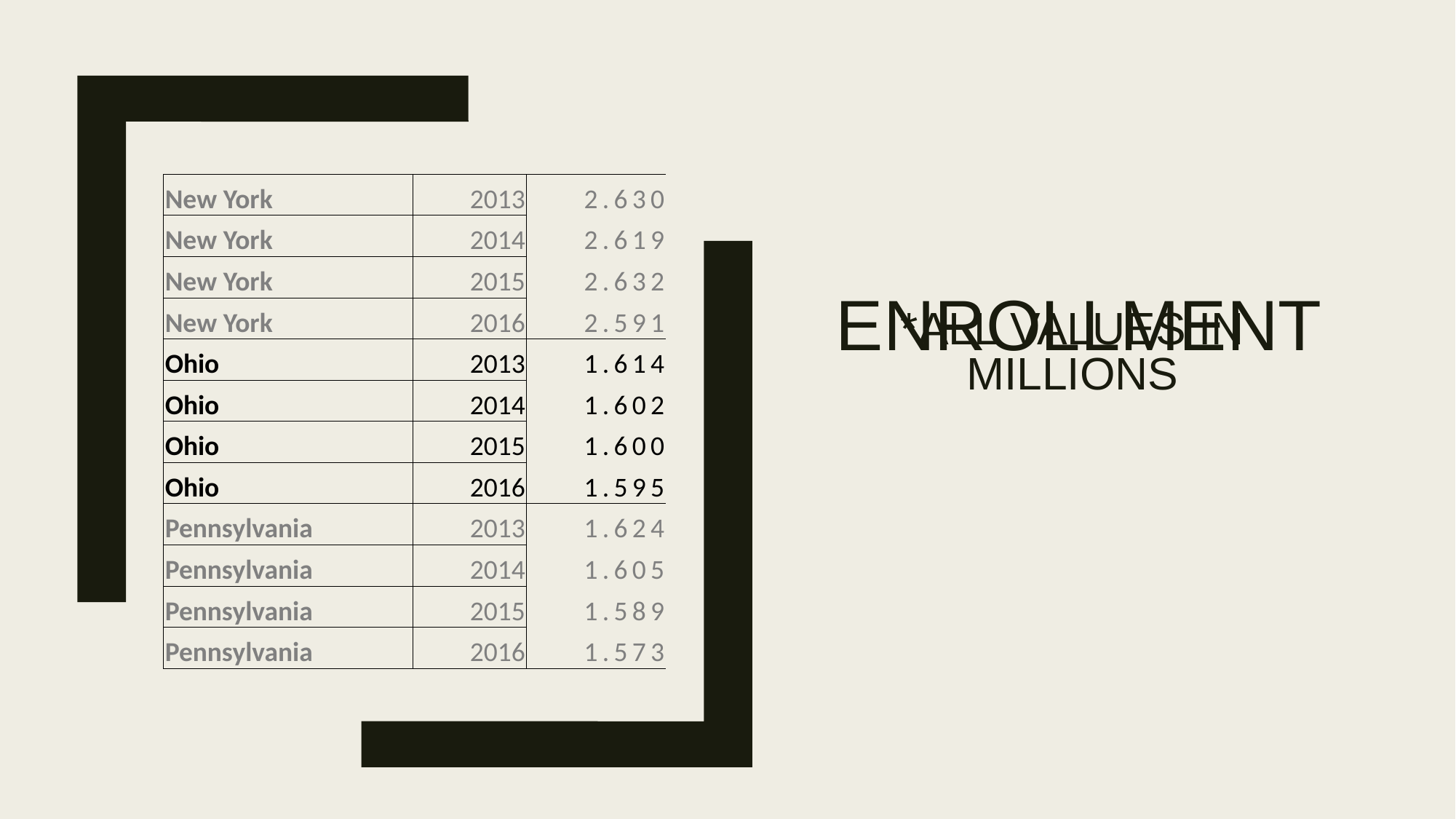

| New York | 2013 | 2.630 |
| --- | --- | --- |
| New York | 2014 | 2.619 |
| New York | 2015 | 2.632 |
| New York | 2016 | 2.591 |
| Ohio | 2013 | 1.614 |
| Ohio | 2014 | 1.602 |
| Ohio | 2015 | 1.600 |
| Ohio | 2016 | 1.595 |
| Pennsylvania | 2013 | 1.624 |
| Pennsylvania | 2014 | 1.605 |
| Pennsylvania | 2015 | 1.589 |
| Pennsylvania | 2016 | 1.573 |

# Enrollment
*All values in Millions